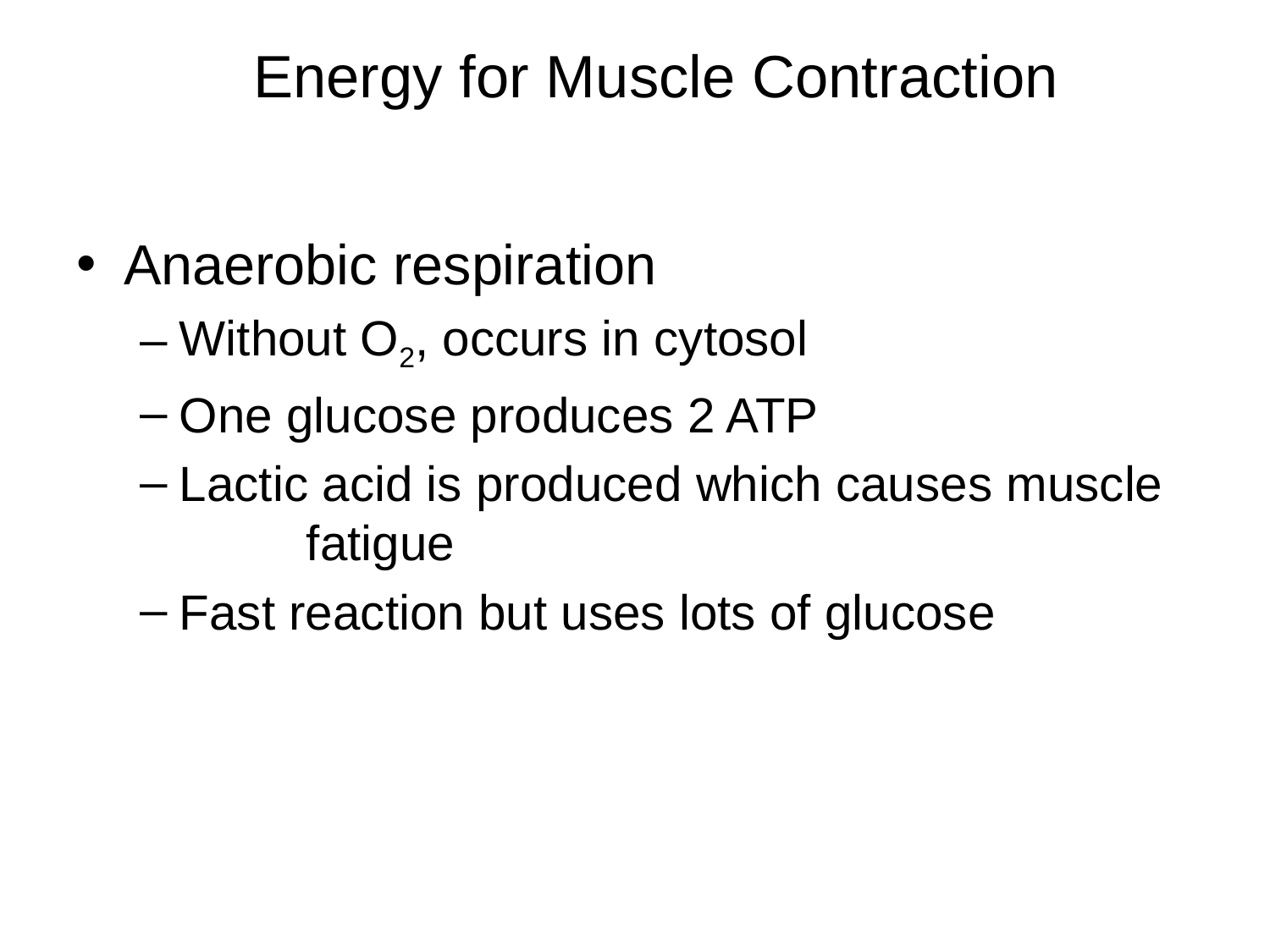

Anaerobic respiration
Without O2, occurs in cytosol
One glucose produces 2 ATP
Lactic acid is produced which causes muscle 	fatigue
Fast reaction but uses lots of glucose

Energy for Muscle Contraction